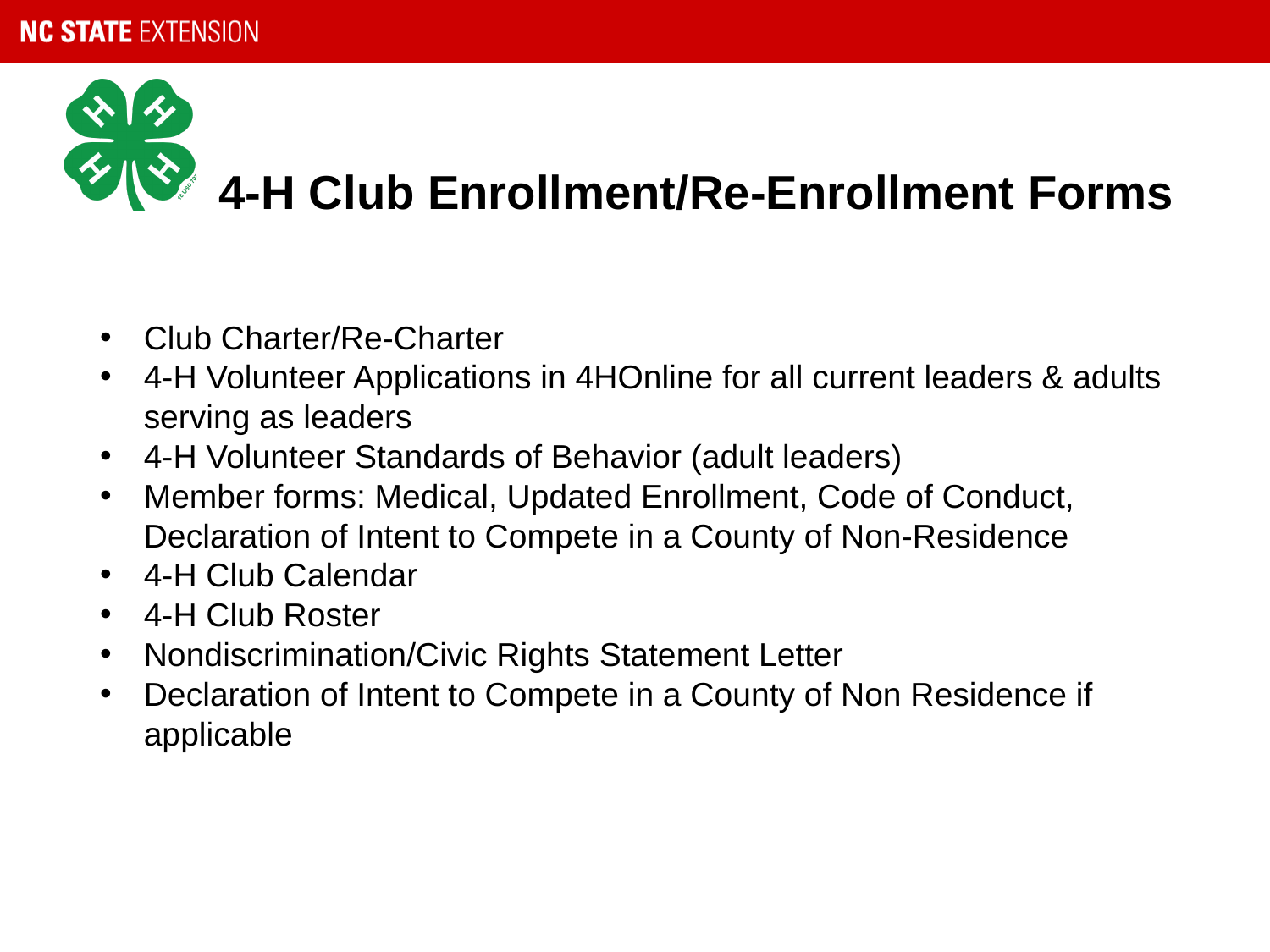

# 4-H Club Enrollment/Re-Enrollment Forms
Club Charter/Re-Charter
4-H Volunteer Applications in 4HOnline for all current leaders & adults serving as leaders
4-H Volunteer Standards of Behavior (adult leaders)
Member forms: Medical, Updated Enrollment, Code of Conduct, Declaration of Intent to Compete in a County of Non-Residence
4-H Club Calendar
4-H Club Roster
Nondiscrimination/Civic Rights Statement Letter
Declaration of Intent to Compete in a County of Non Residence if applicable